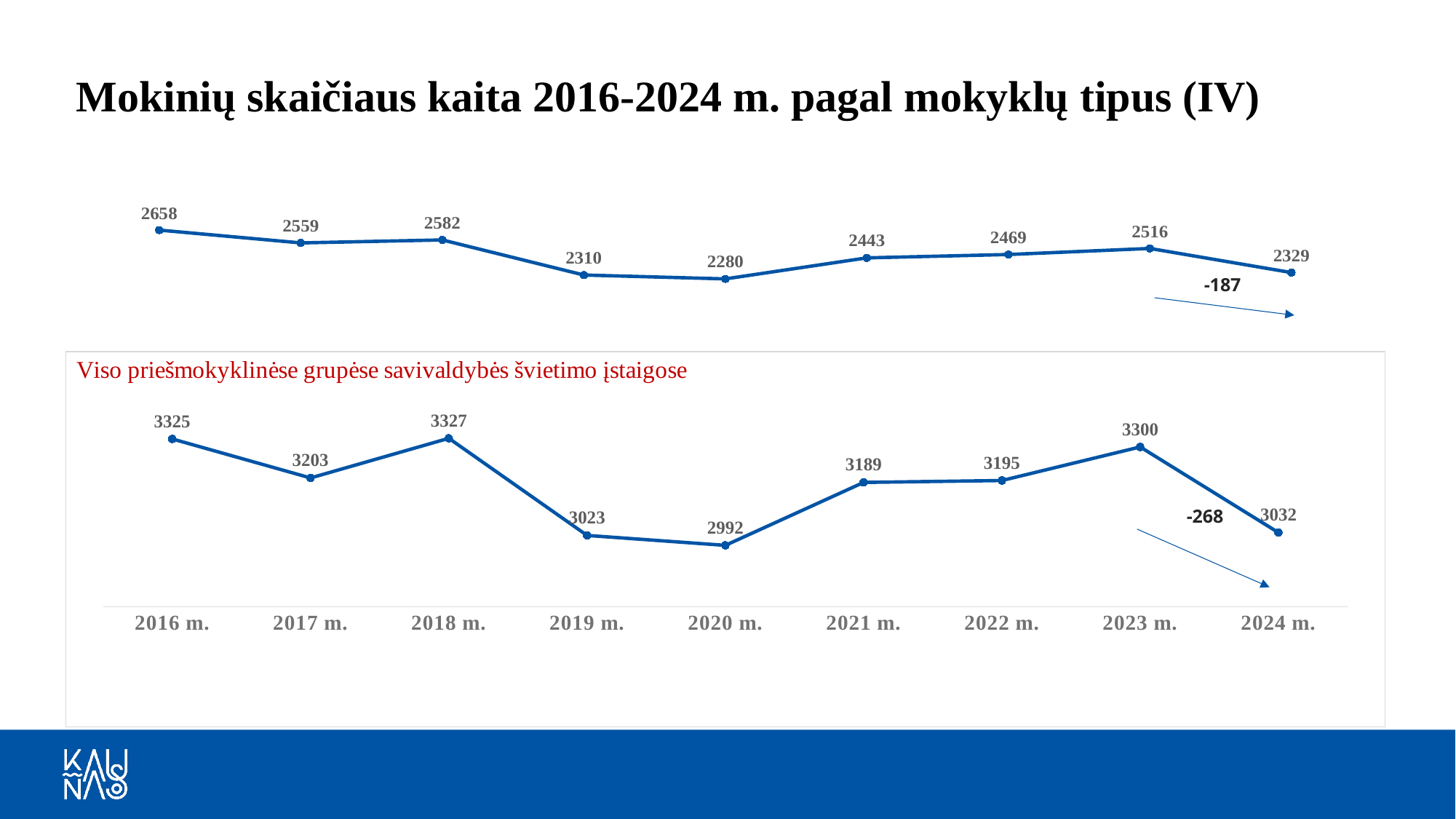

# Mokinių skaičiaus kaita 2016-2024 m. pagal mokyklų tipus (IV)

### Chart

| Category |
|---|

### Chart

| Category |  |
|---|---|
| 2016 m. | 2658.0 |
| 2017 m. | 2559.0 |
| 2018 m. | 2582.0 |
| 2019 m. | 2310.0 |
| 2020 m. | 2280.0 |
| 2021 m. | 2443.0 |
| 2022 m. | 2469.0 |
| 2023 m. | 2516.0 |
| 2024 m. | 2329.0 |
-187

### Chart

| Category |
|---|

### Chart

| Category |  |
|---|---|
| 2016 m. | 3325.0 |
| 2017 m. | 3203.0 |
| 2018 m. | 3327.0 |
| 2019 m. | 3023.0 |
| 2020 m. | 2992.0 |
| 2021 m. | 3189.0 |
| 2022 m. | 3195.0 |
| 2023 m. | 3300.0 |
| 2024 m. | 3032.0 |
-268